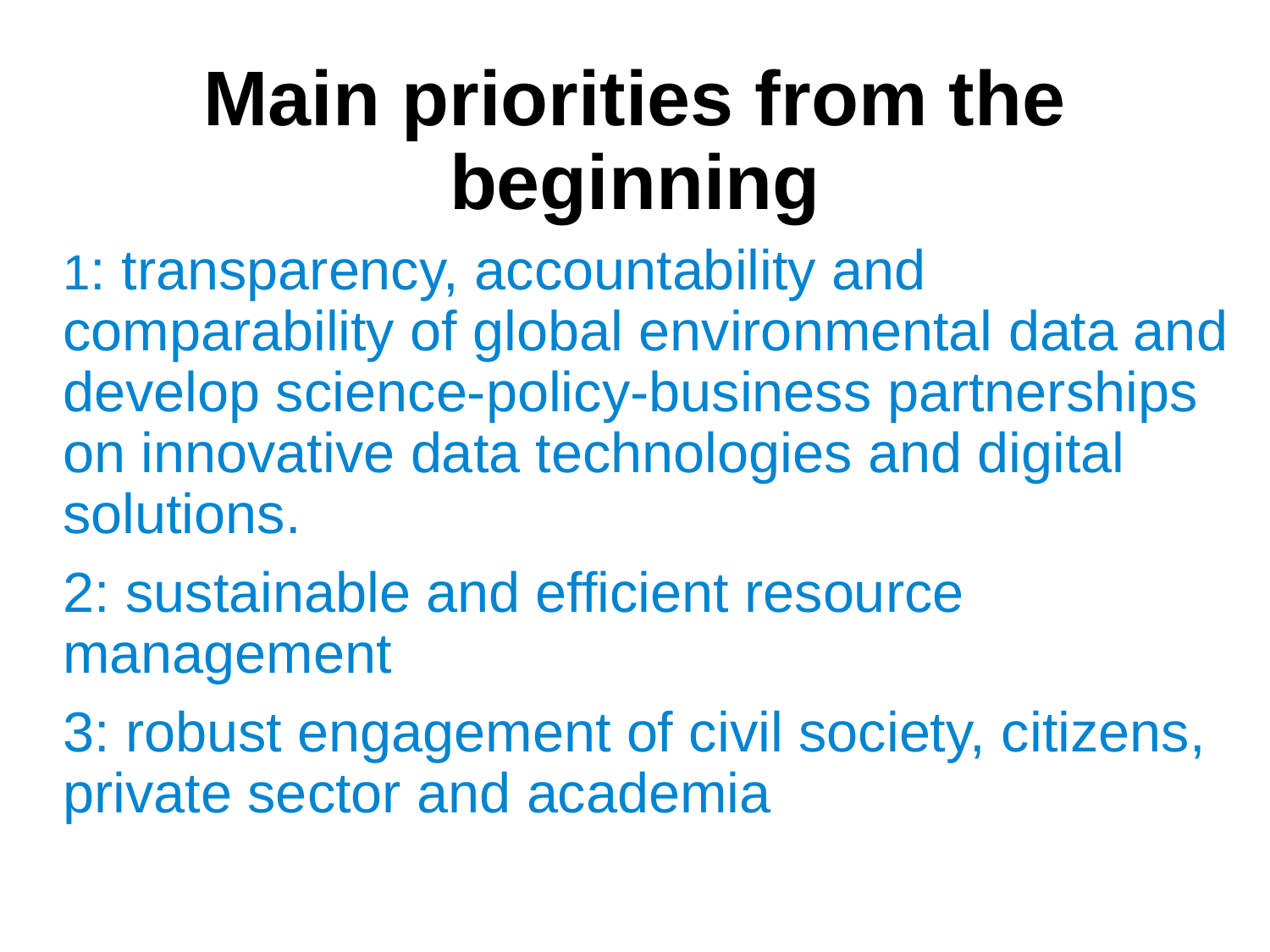

# Main priorities from the beginning
1: transparency, accountability and comparability of global environmental data and develop science-policy-business partnerships on innovative data technologies and digital solutions.
2: sustainable and efficient resource management
3: robust engagement of civil society, citizens, private sector and academia